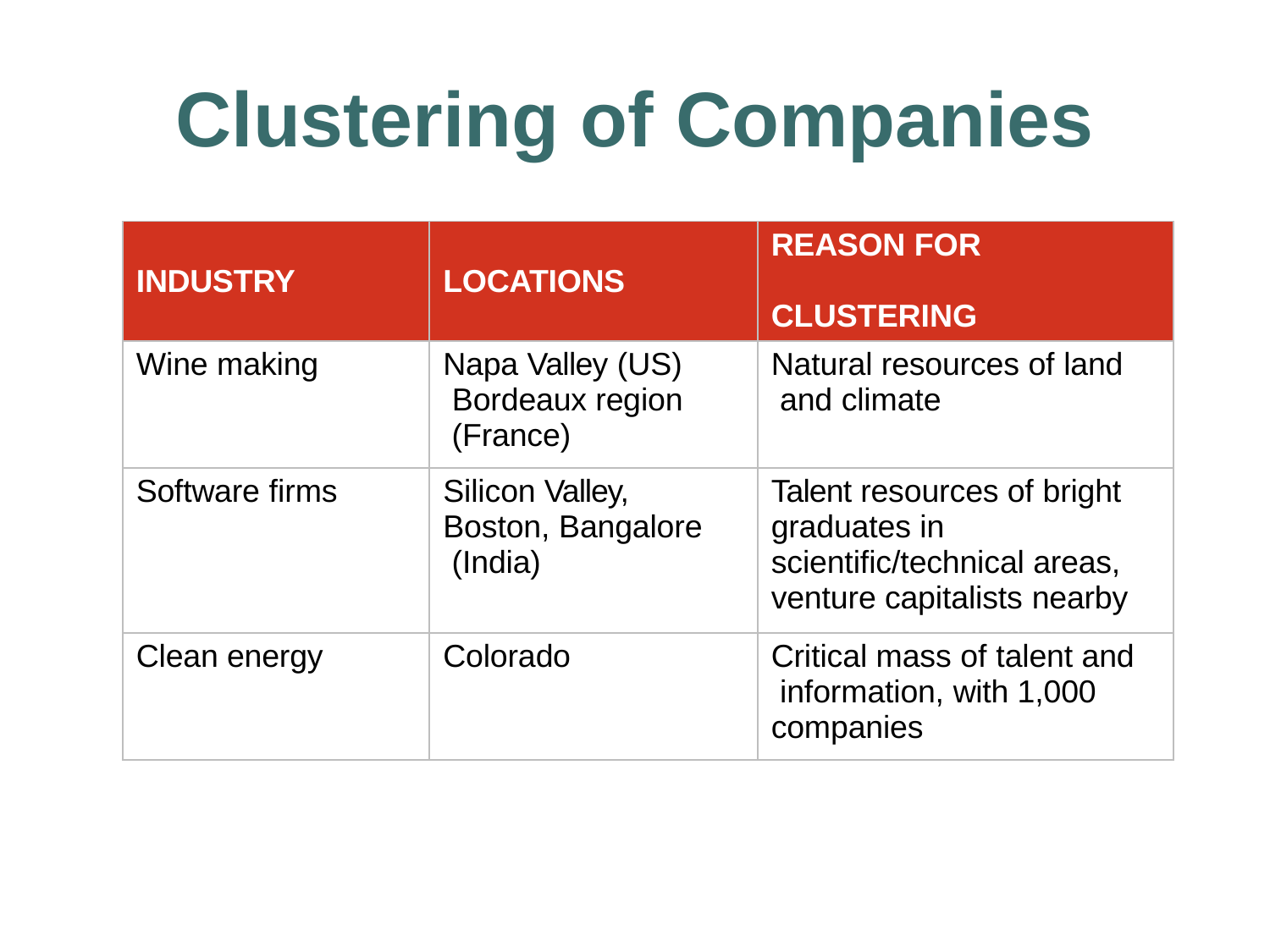

# Clustering of Companies
| INDUSTRY | LOCATIONS | REASON FOR CLUSTERING |
| --- | --- | --- |
| Wine making | Napa Valley (US) Bordeaux region (France) | Natural resources of land and climate |
| Software firms | Silicon Valley, Boston, Bangalore (India) | Talent resources of bright graduates in scientific/technical areas, venture capitalists nearby |
| Clean energy | Colorado | Critical mass of talent and information, with 1,000 companies |